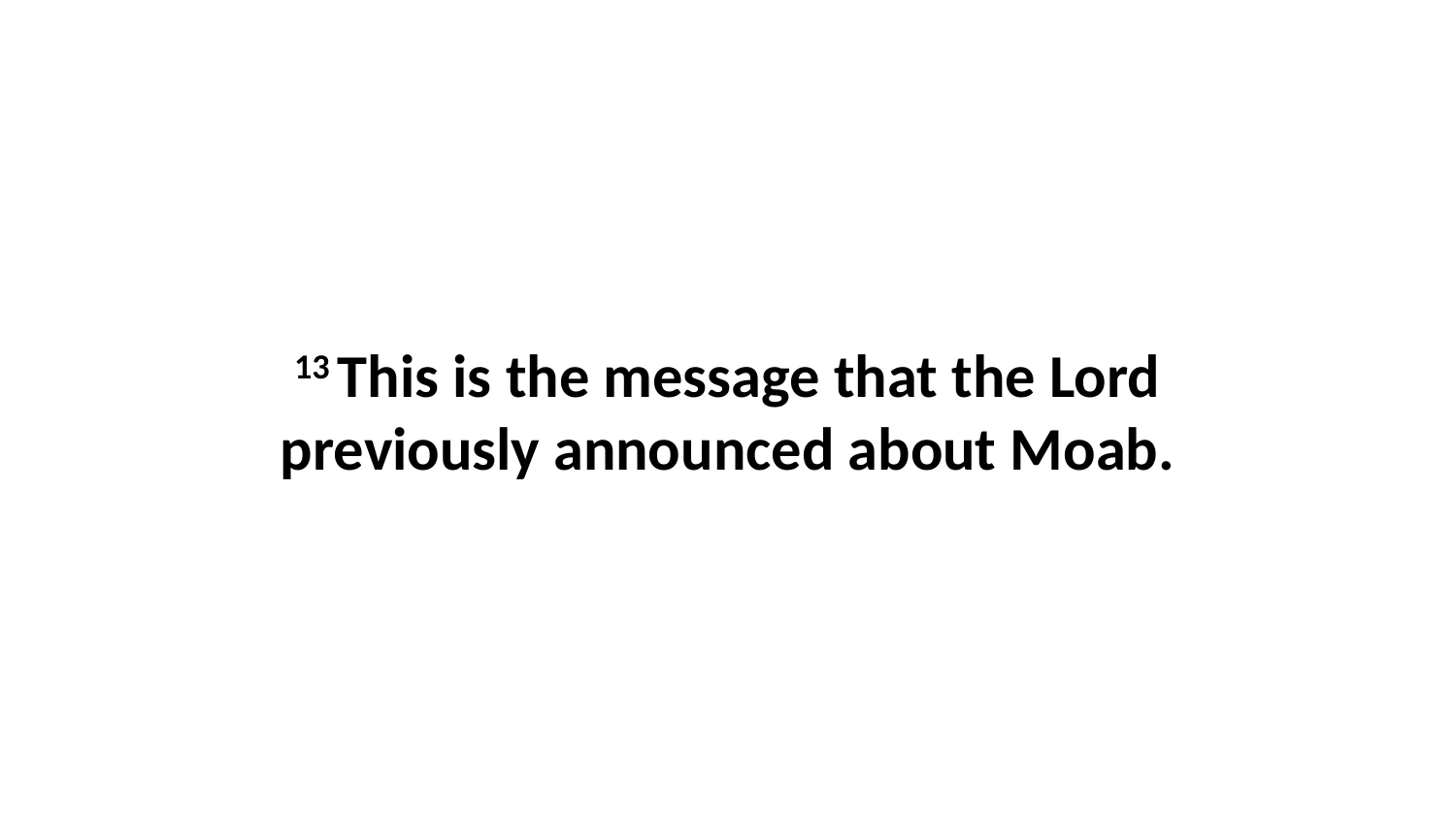

13 This is the message that the Lord previously announced about Moab.